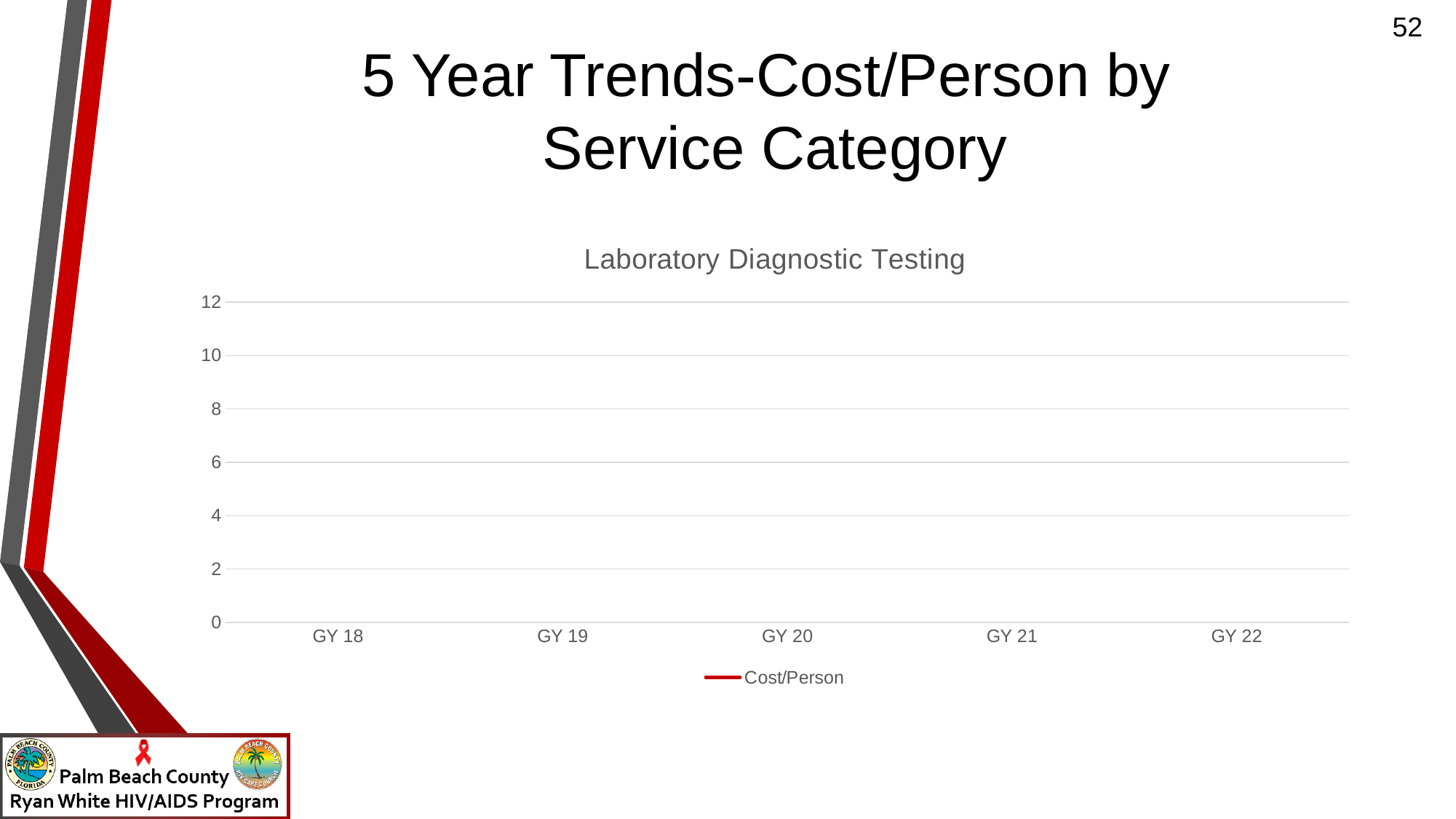

# 5 Year Trends-Cost/Person by Service Category

### Chart: Laboratory Diagnostic Testing

| Category | Cost/Person | Column1 | Column2 |
|---|---|---|---|
| GY 18 | 469.62 | None | None |
| GY 19 | 560.02 | None | None |
| GY 20 | 554.45 | None | None |
| GY 21 | 363.55 | None | None |
| GY 22 | 342.7 | None | None |